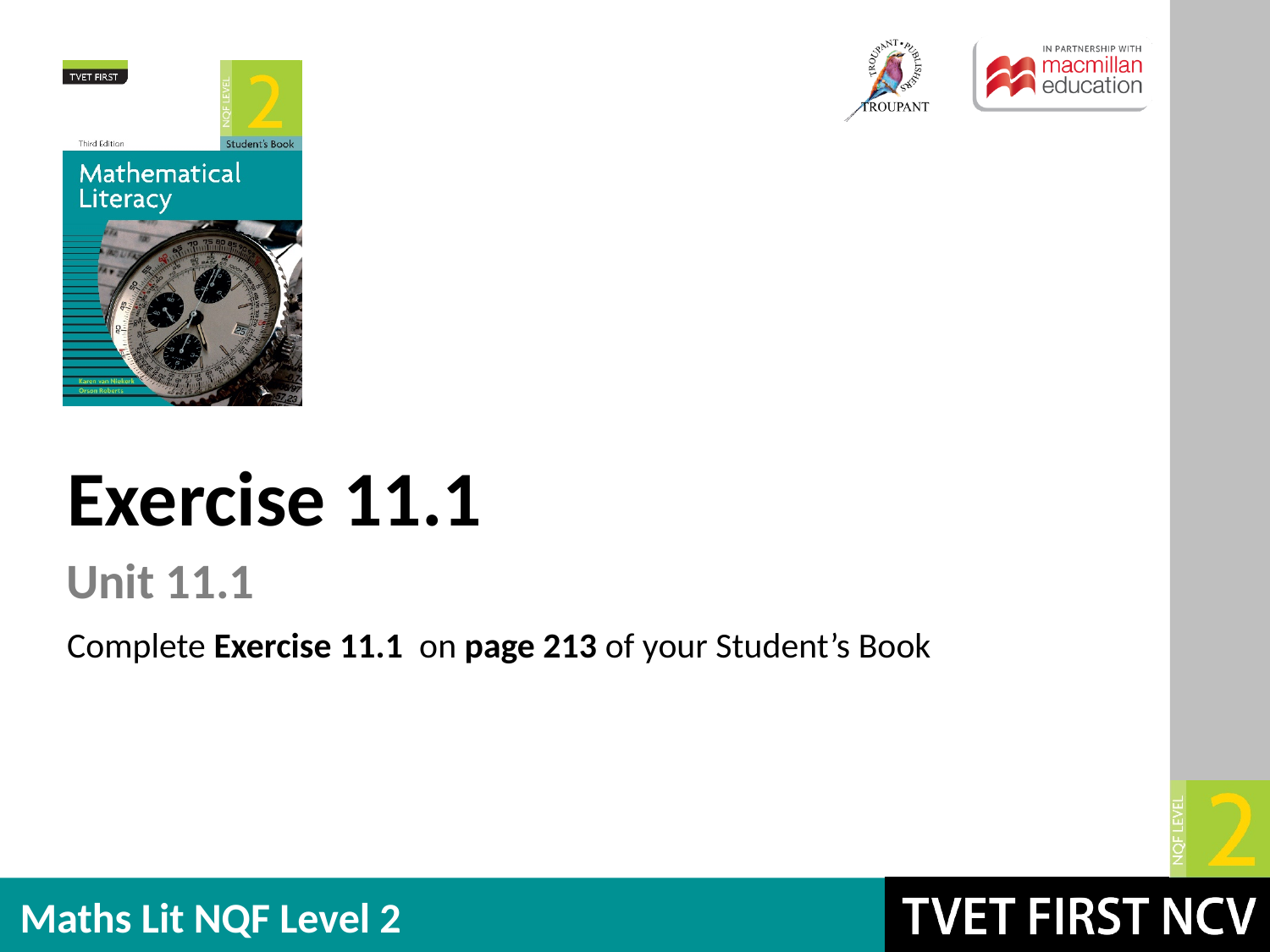

Exercise 11.1
Unit 11.1
Complete Exercise 11.1  on page 213 of your Student’s Book